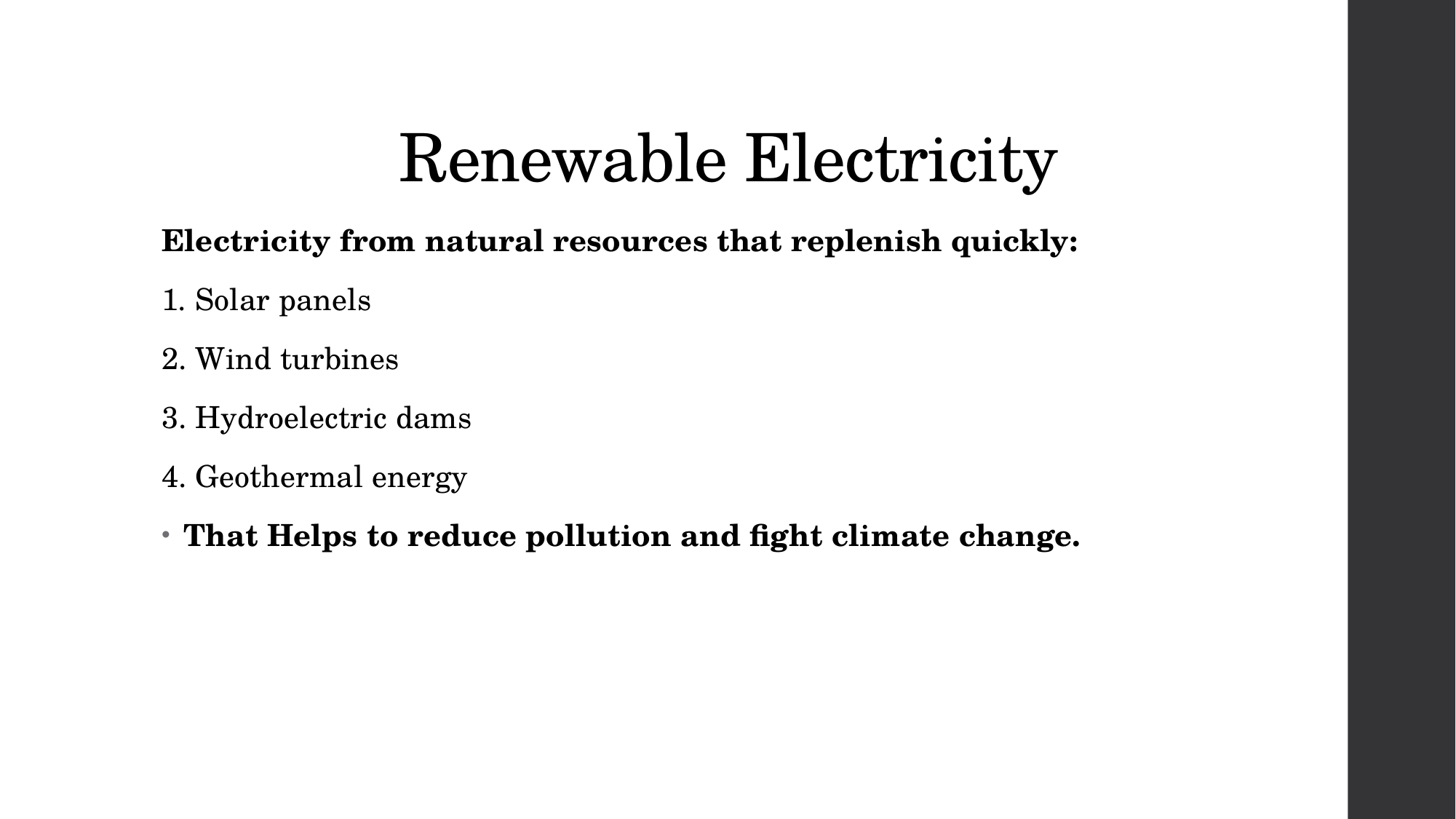

# Renewable Electricity
Electricity from natural resources that replenish quickly:
1. Solar panels
2. Wind turbines
3. Hydroelectric dams
4. Geothermal energy
That Helps to reduce pollution and fight climate change.